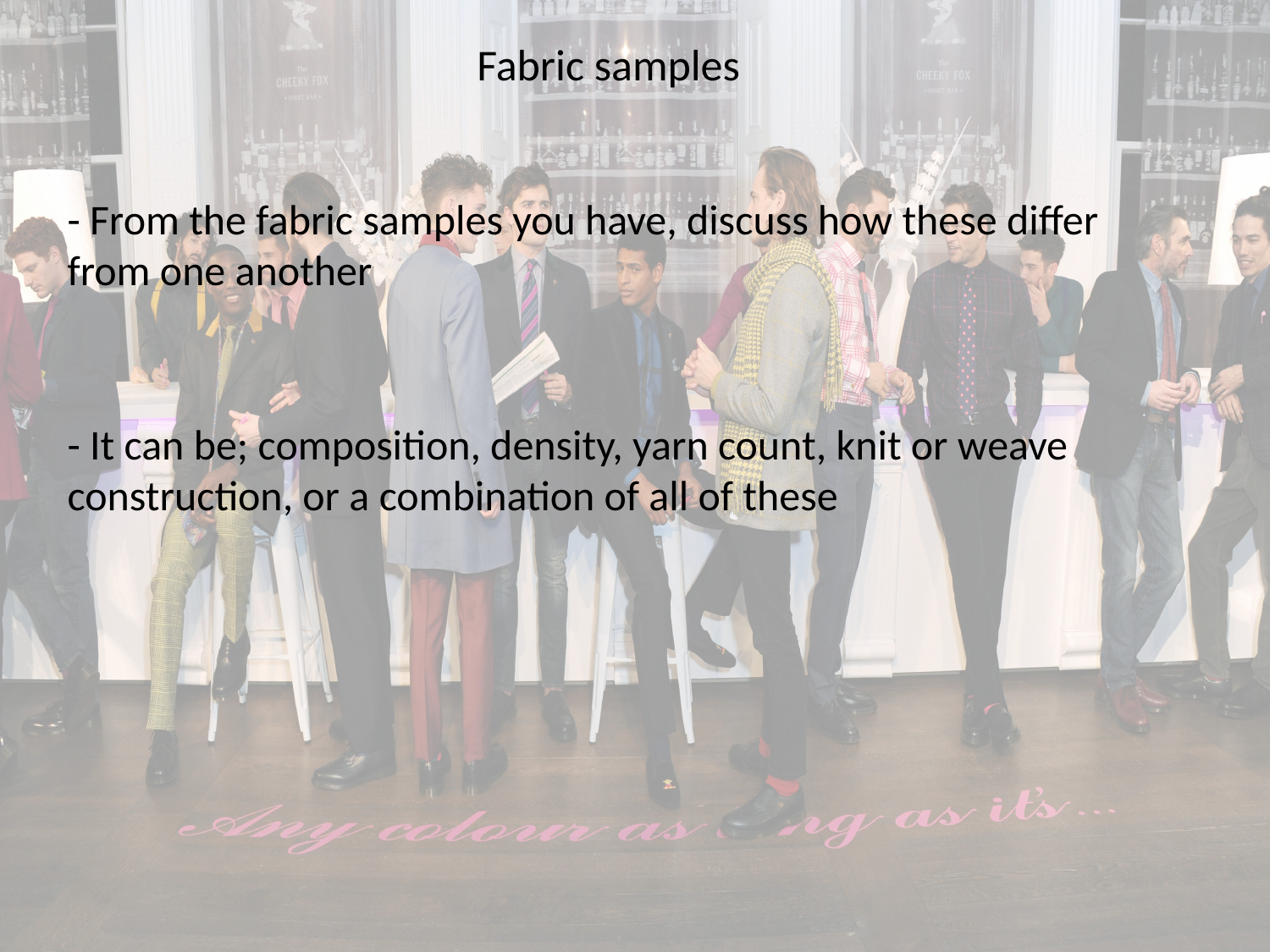

Fabric samples
- From the fabric samples you have, discuss how these differ from one another

- It can be; composition, density, yarn count, knit or weave construction, or a combination of all of these